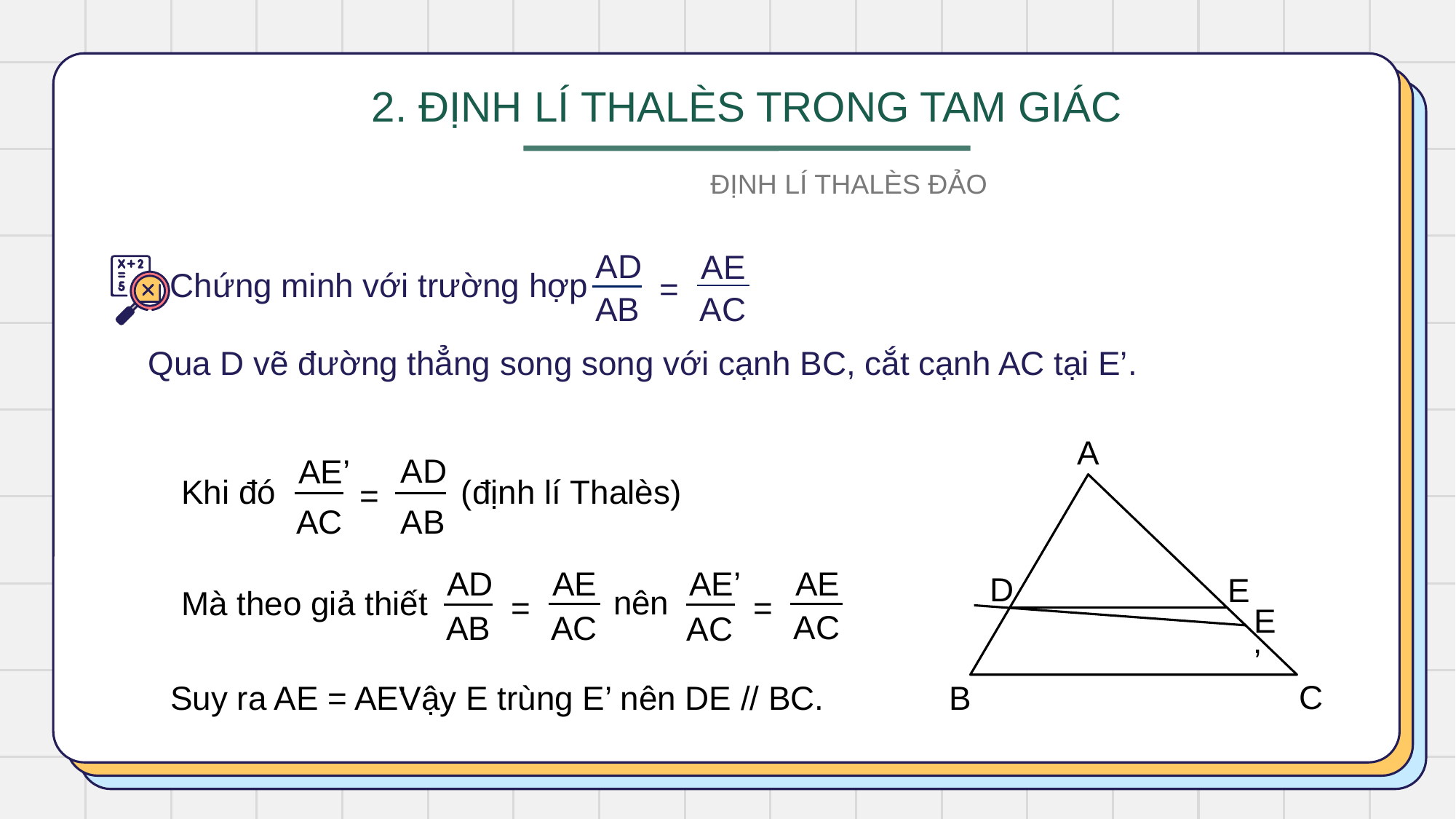

2. ĐỊNH LÍ THALÈS TRONG TAM GIÁC

ĐỊNH LÍ THALÈS ĐẢO
AD
AE

Chứng minh với trường hợp
=
AB
AC
Qua D vẽ đường thẳng song song với cạnh BC, cắt cạnh AC tại E’.
A
AD
AE’
(định lí Thalès)
Khi đó
=

AB
AC
AD
AE
AE’
AE
D
E
nên
Mà theo giả thiết
=
=
E’
AC
AB
AC
AC
C
Vậy E trùng E’ nên DE // BC.
B
Suy ra AE = AE’.